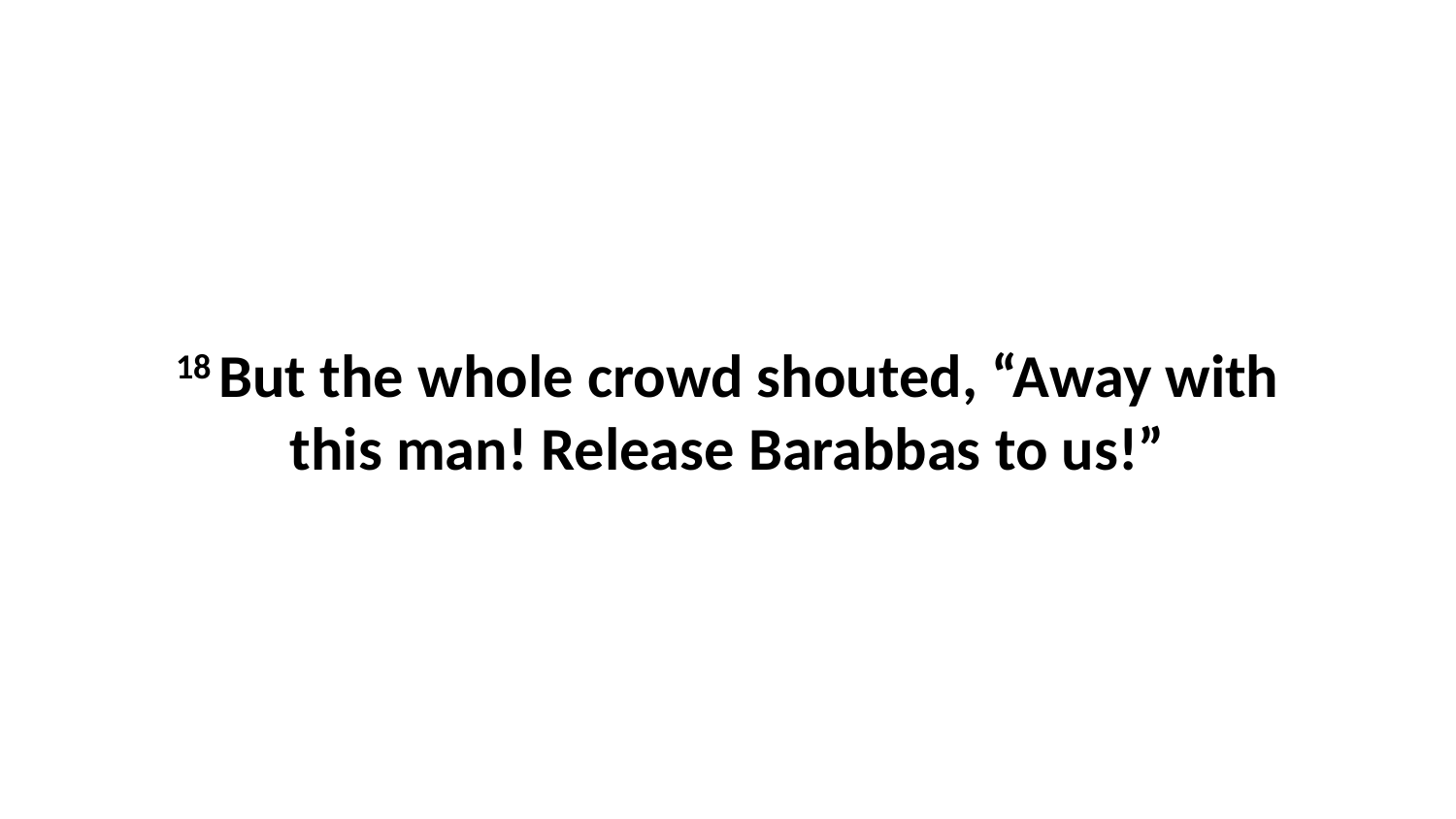

18 But the whole crowd shouted, “Away with this man! Release Barabbas to us!”